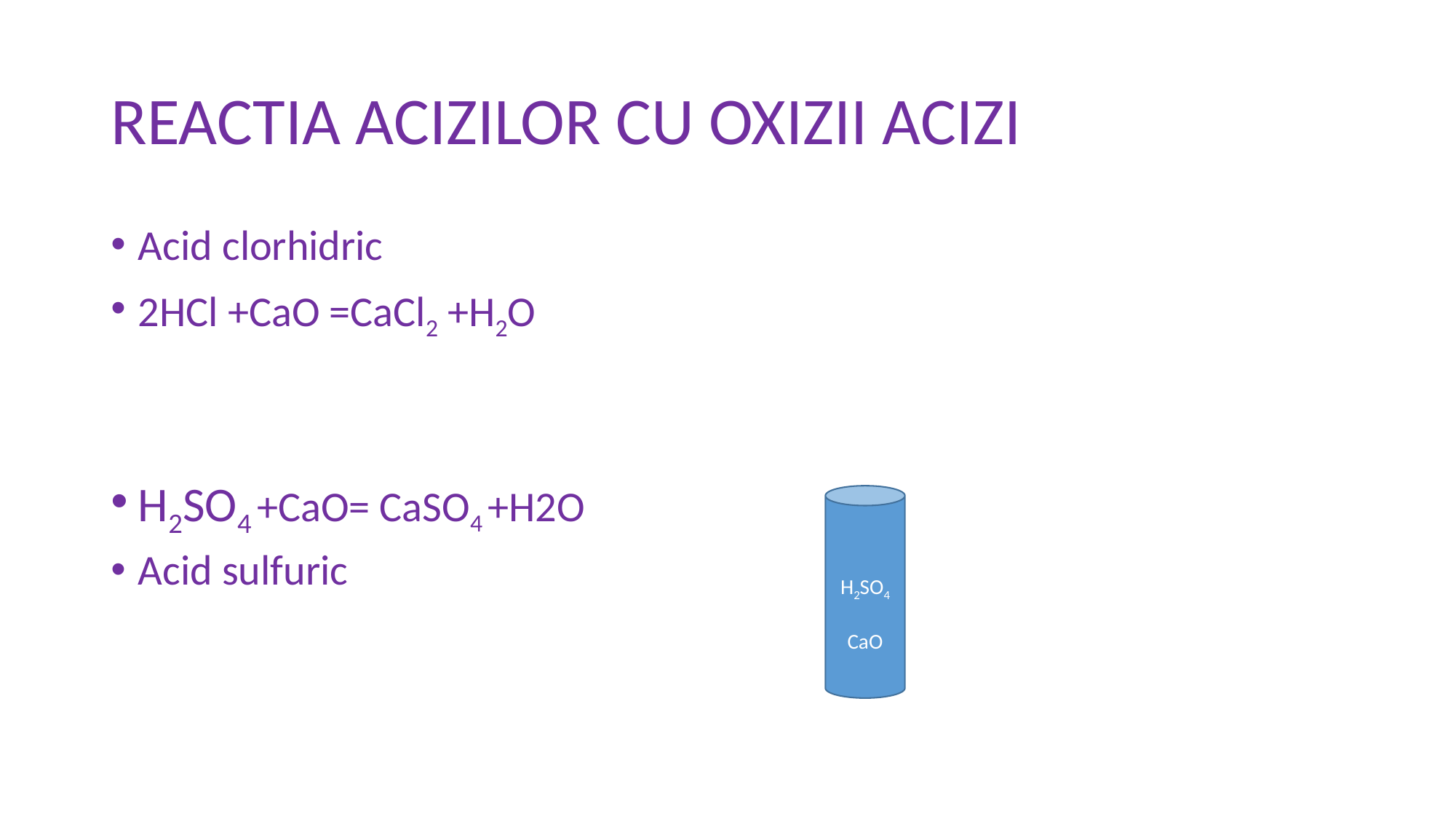

# REACTIA ACIZILOR CU OXIZII ACIZI
Acid clorhidric
2HCl +CaO =CaCl2 +H2O

H2SO4 +CaO= CaSO4 +H2O
Acid sulfuric

H2SO4

CaO